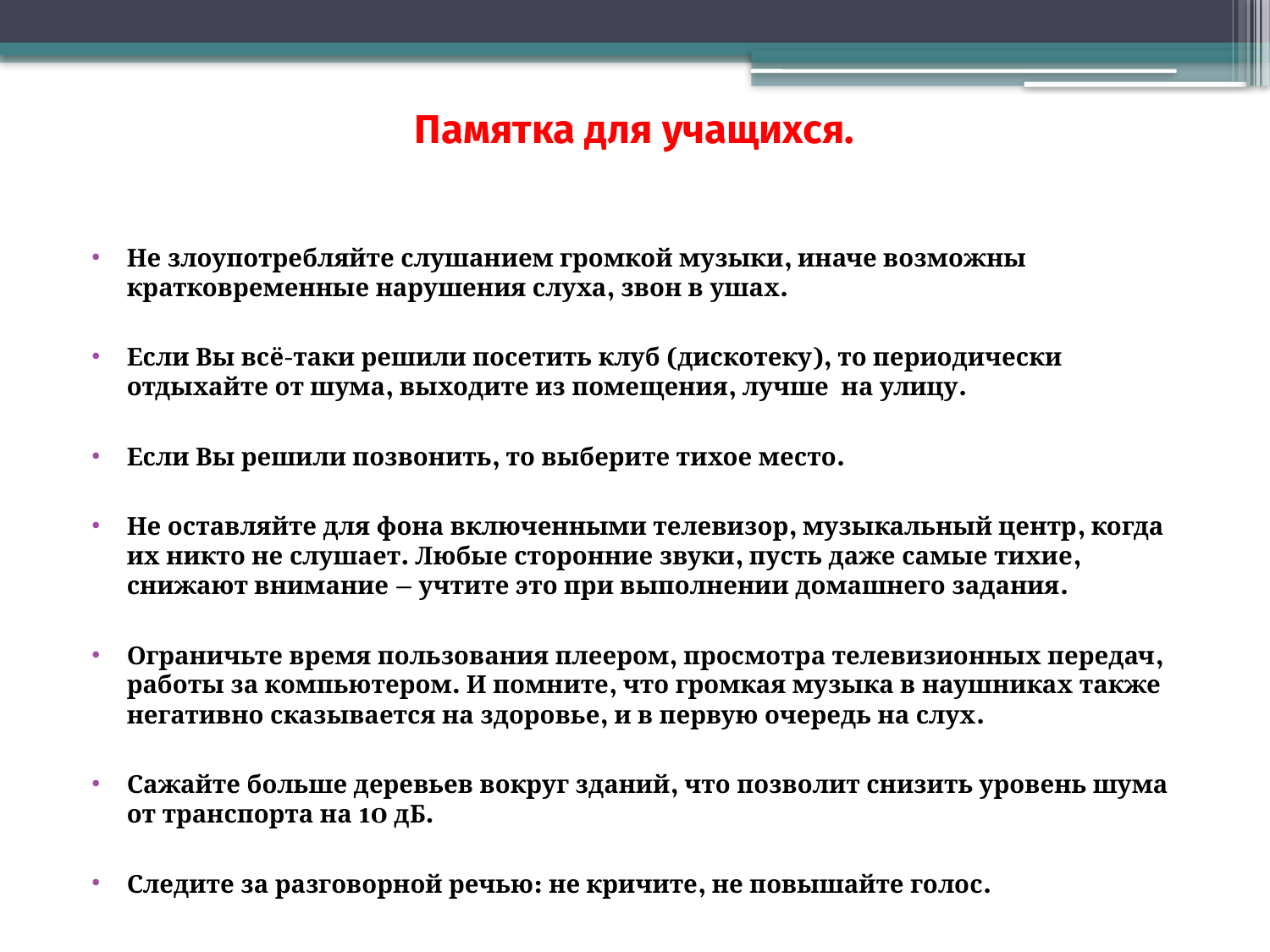

# Памятка для учащихся.
Не злоупотребляйте слушанием громкой музыки, иначе возможны кратковременные нарушения слуха, звон в ушах.

Если Вы всё-таки решили посетить клуб (дискотеку), то периодически отдыхайте от шума, выходите из помещения, лучше  на улицу.

Если Вы решили позвонить, то выберите тихое место.

Не оставляйте для фона включенными телевизор, музыкальный центр, когда их никто не слушает. Любые сторонние звуки, пусть даже самые тихие, снижают внимание – учтите это при выполнении домашнего задания.

Ограничьте время пользования плеером, просмотра телевизионных передач, работы за компьютером. И помните, что громкая музыка в наушниках также негативно сказывается на здоровье, и в первую очередь на слух.

Сажайте больше деревьев вокруг зданий, что позволит снизить уровень шума от транспорта на 10 дБ.

Следите за разговорной речью: не кричите, не повышайте голос.